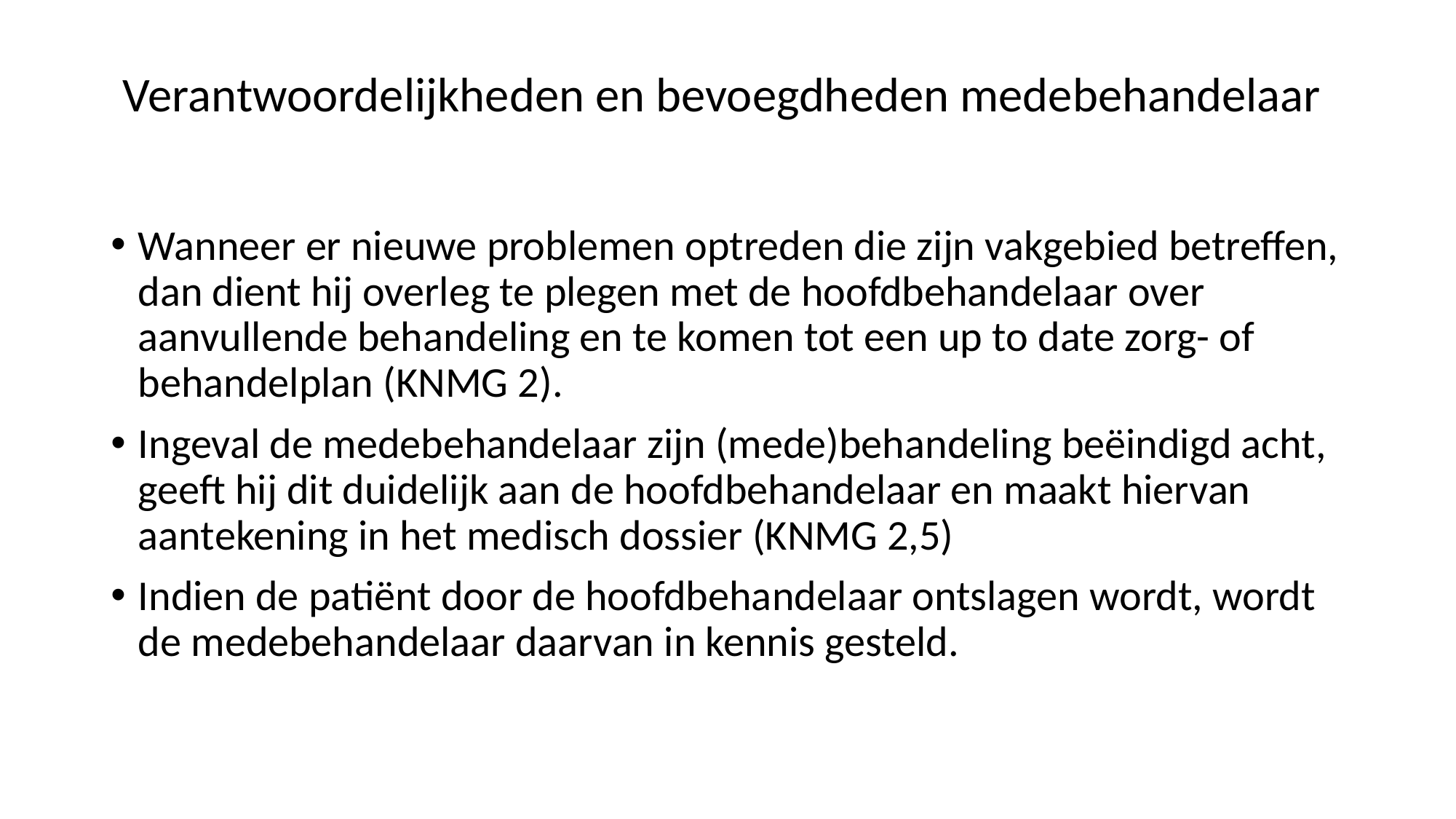

# Verantwoordelijkheden en bevoegdheden medebehandelaar
Wanneer er nieuwe problemen optreden die zijn vakgebied betreffen, dan dient hij overleg te plegen met de hoofdbehandelaar over aanvullende behandeling en te komen tot een up to date zorg- of behandelplan (KNMG 2).
Ingeval de medebehandelaar zijn (mede)behandeling beëindigd acht, geeft hij dit duidelijk aan de hoofdbehandelaar en maakt hiervan aantekening in het medisch dossier (KNMG 2,5)
Indien de patiënt door de hoofdbehandelaar ontslagen wordt, wordt de medebehandelaar daarvan in kennis gesteld.